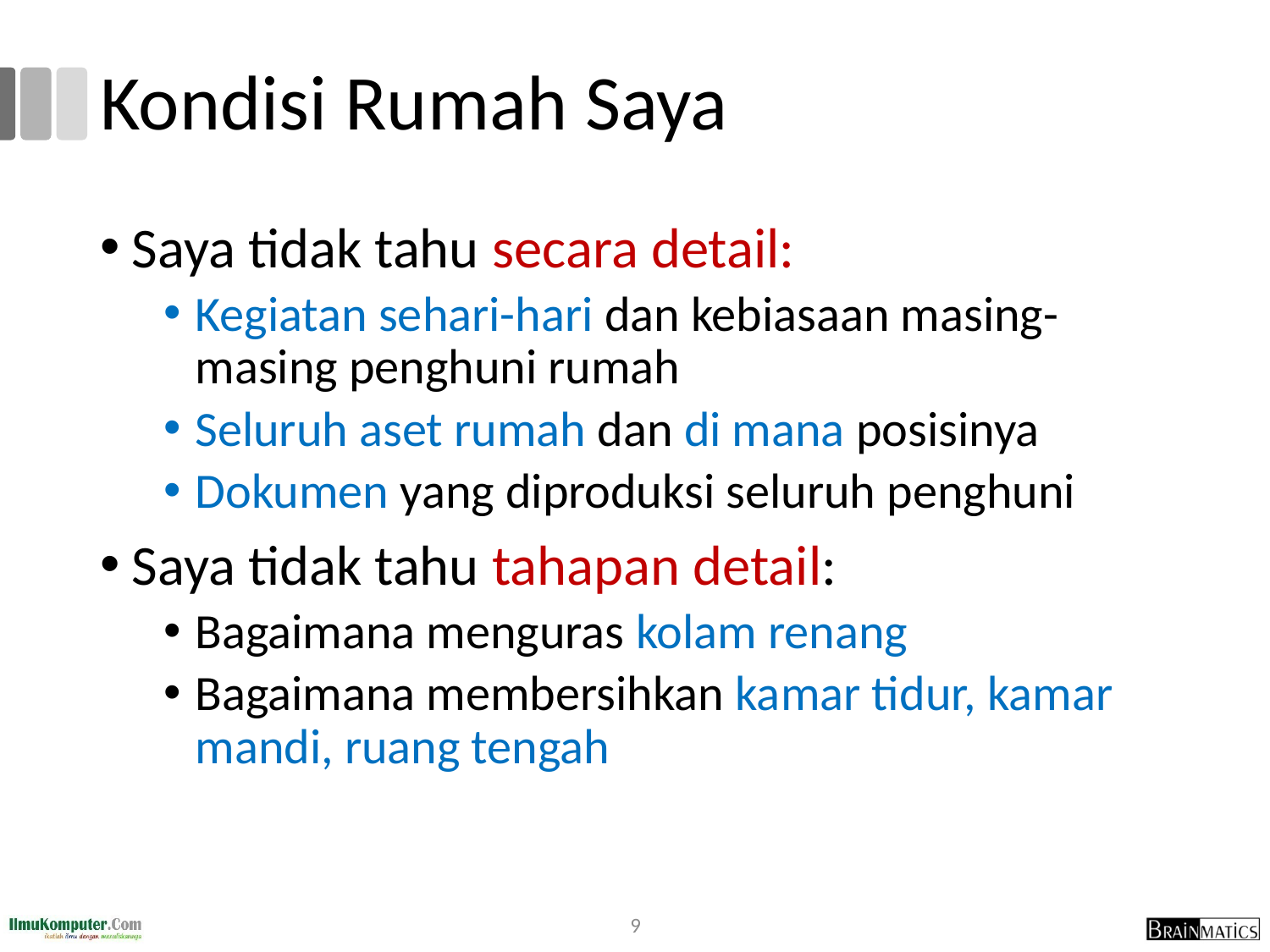

# Kondisi Rumah Saya
Saya tidak tahu secara detail:
Kegiatan sehari-hari dan kebiasaan masing-masing penghuni rumah
Seluruh aset rumah dan di mana posisinya
Dokumen yang diproduksi seluruh penghuni
Saya tidak tahu tahapan detail:
Bagaimana menguras kolam renang
Bagaimana membersihkan kamar tidur, kamar mandi, ruang tengah
9